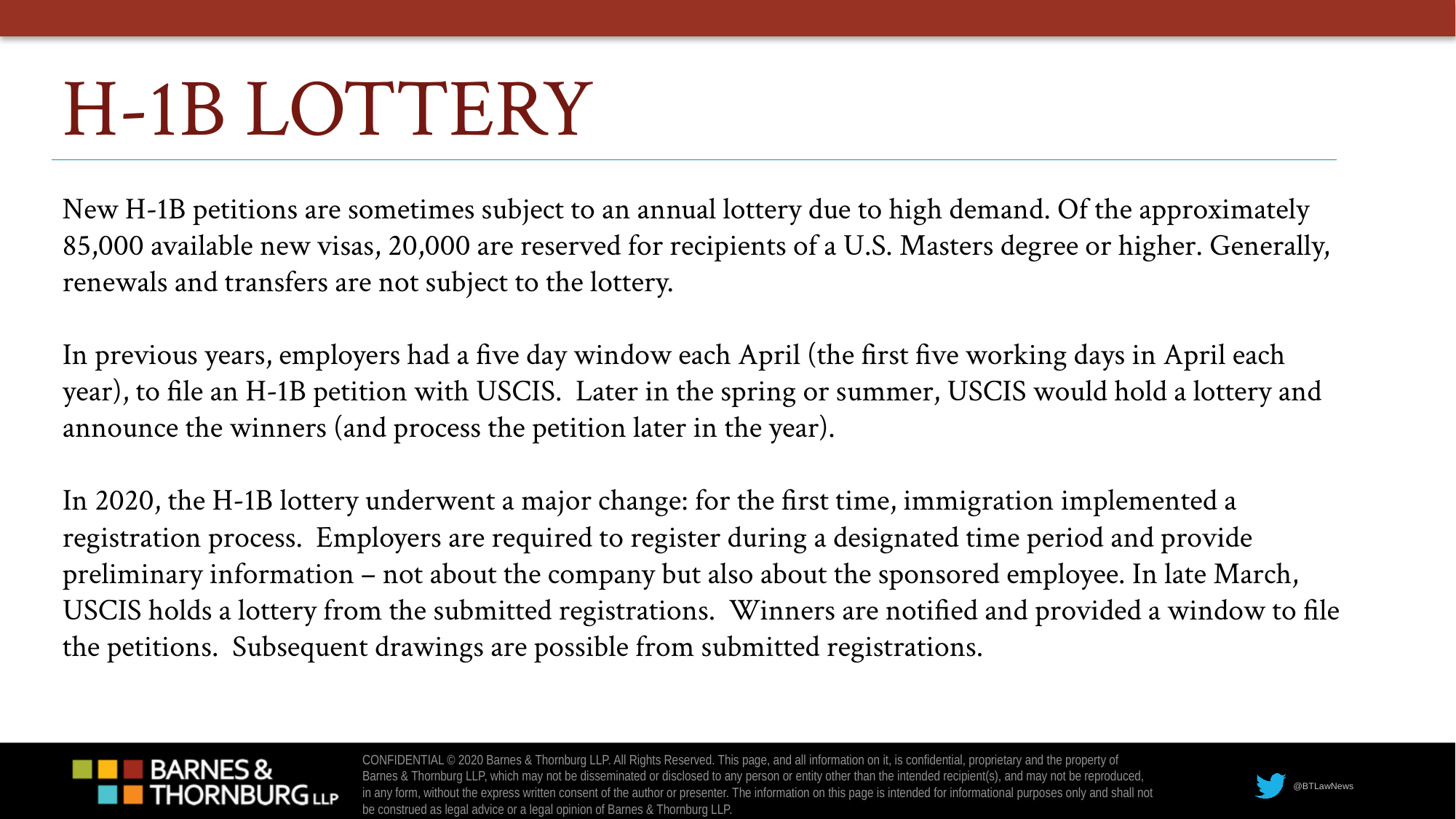

H-1B Lottery
New H-1B petitions are sometimes subject to an annual lottery due to high demand. Of the approximately 85,000 available new visas, 20,000 are reserved for recipients of a U.S. Masters degree or higher. Generally, renewals and transfers are not subject to the lottery.

In previous years, employers had a five day window each April (the first five working days in April each year), to file an H-1B petition with USCIS.  Later in the spring or summer, USCIS would hold a lottery and announce the winners (and process the petition later in the year).

In 2020, the H-1B lottery underwent a major change: for the first time, immigration implemented a registration process.  Employers are required to register during a designated time period and provide preliminary information – not about the company but also about the sponsored employee. In late March, USCIS holds a lottery from the submitted registrations.  Winners are notified and provided a window to file the petitions.  Subsequent drawings are possible from submitted registrations.